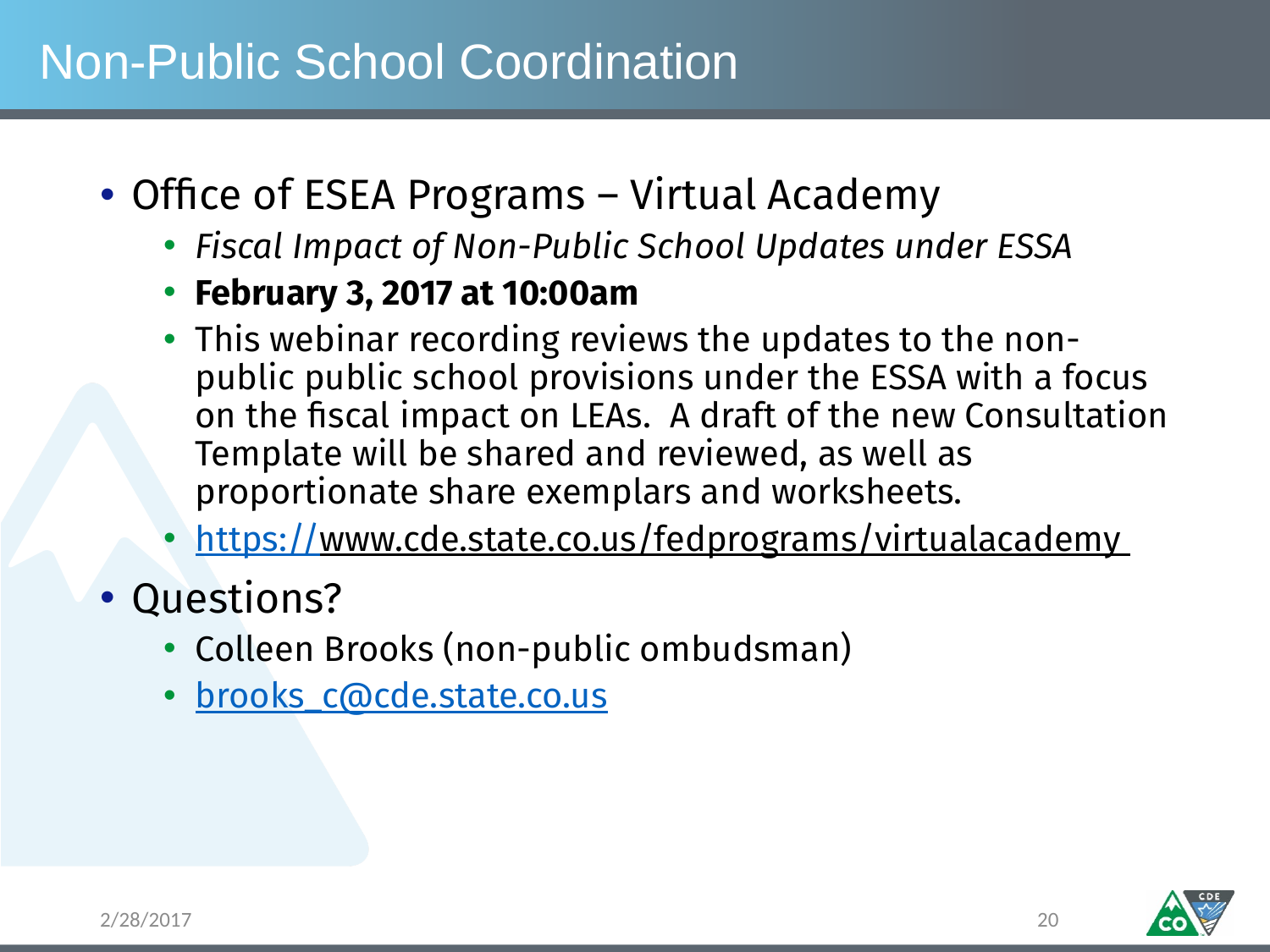

# Non-Public School Coordination
Office of ESEA Programs – Virtual Academy
Fiscal Impact of Non-Public School Updates under ESSA
February 3, 2017 at 10:00am
This webinar recording reviews the updates to the non-public public school provisions under the ESSA with a focus on the fiscal impact on LEAs.  A draft of the new Consultation Template will be shared and reviewed, as well as proportionate share exemplars and worksheets.
https://www.cde.state.co.us/fedprograms/virtualacademy
Questions?
Colleen Brooks (non-public ombudsman)
brooks_c@cde.state.co.us